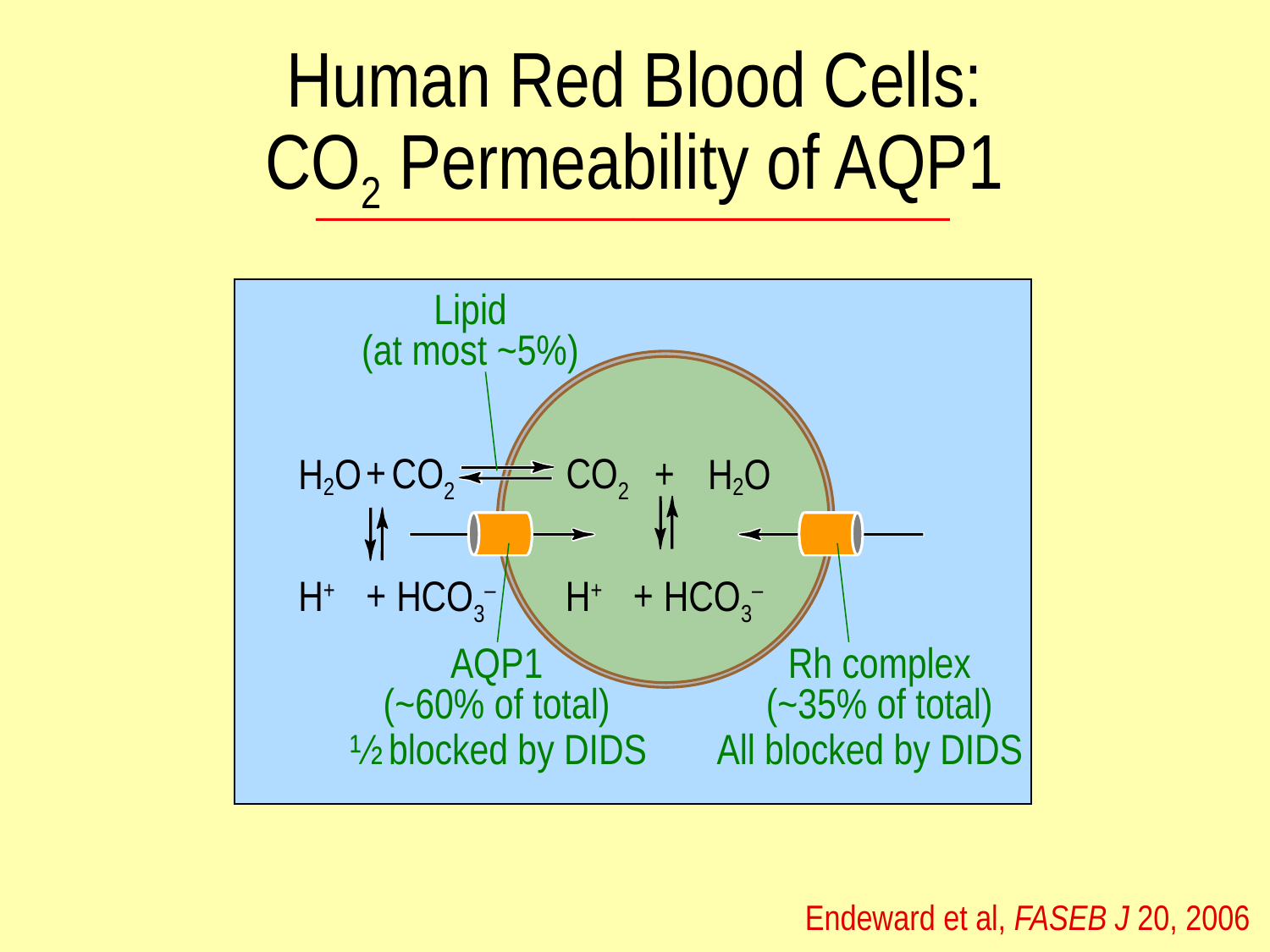

# Human Red Blood Cells: CO2 Permeability of AQP1

Lipid
(at most ~5%)

+
CO2
CO2
+
H2O
H2O

AQP1
(~60% of total)

Rh complex
(~35% of total)
+
+
H+
HCO3–
H+
HCO3–
½ blocked by DIDS
All blocked by DIDS
Endeward et al, FASEB J 20, 2006